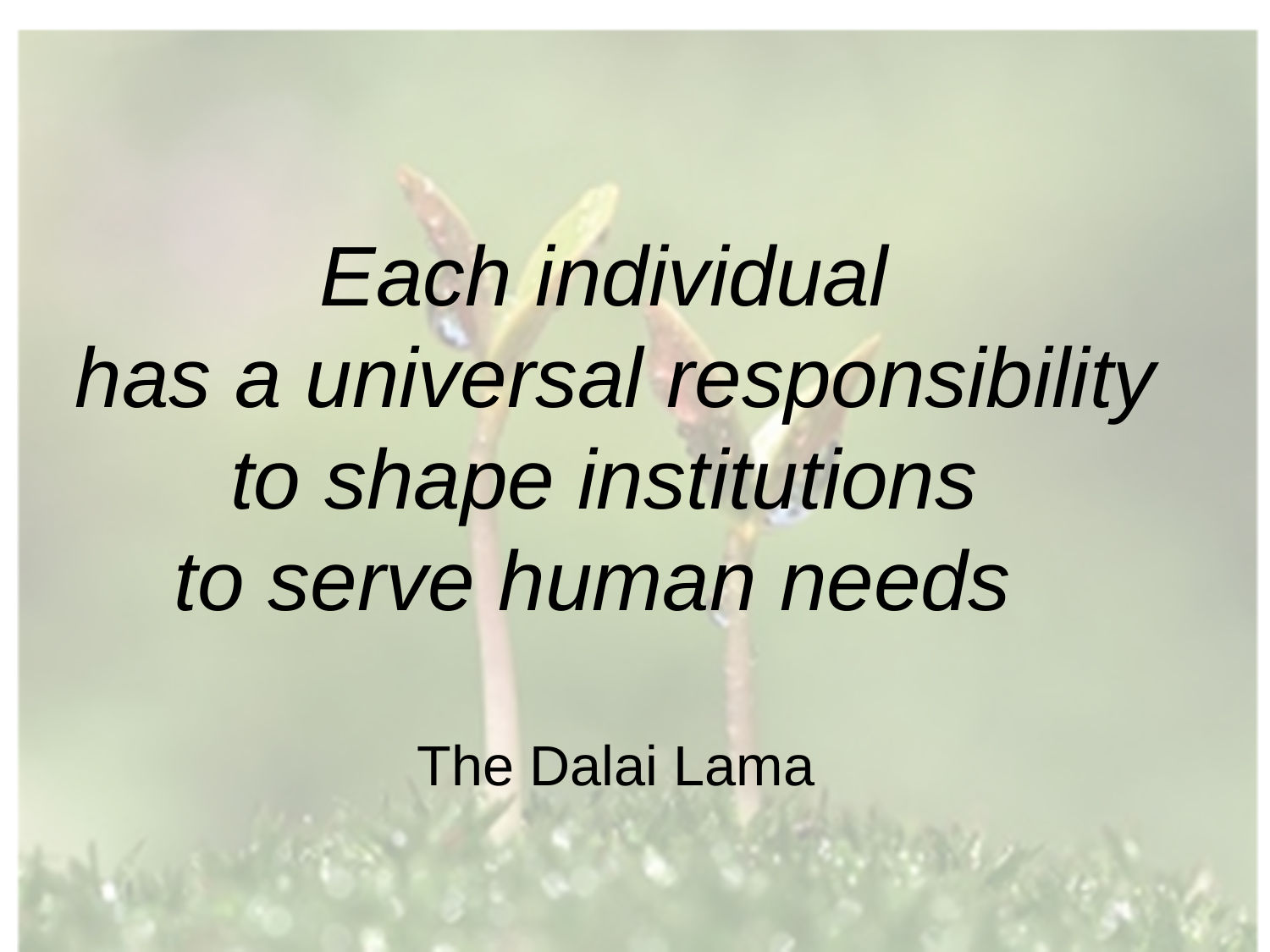

# Each individual has a universal responsibility to shape institutions to serve human needs   The Dalai Lama